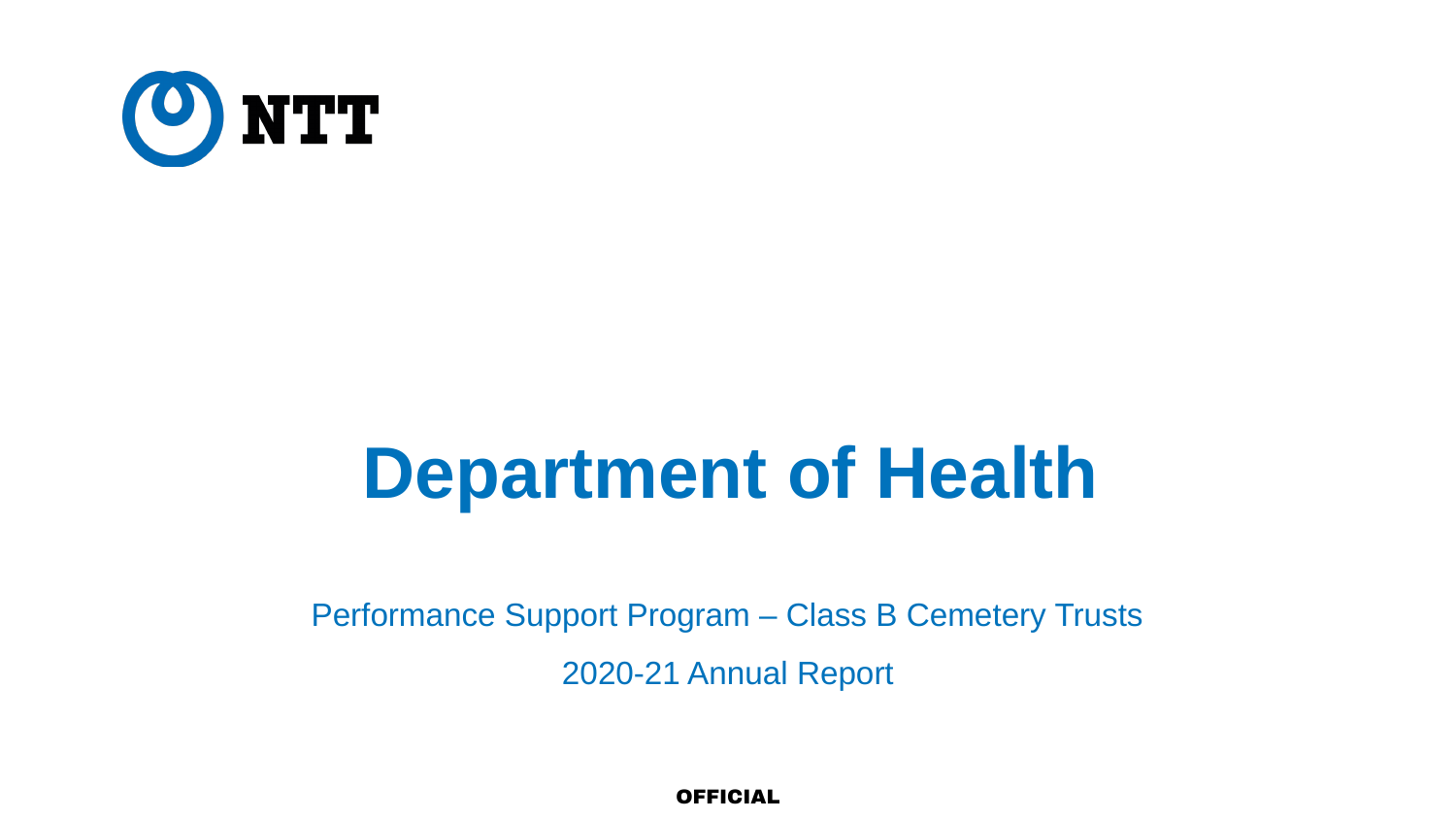

# Department of Health
Performance Support Program – Class B Cemetery Trusts
2020-21 Annual Report